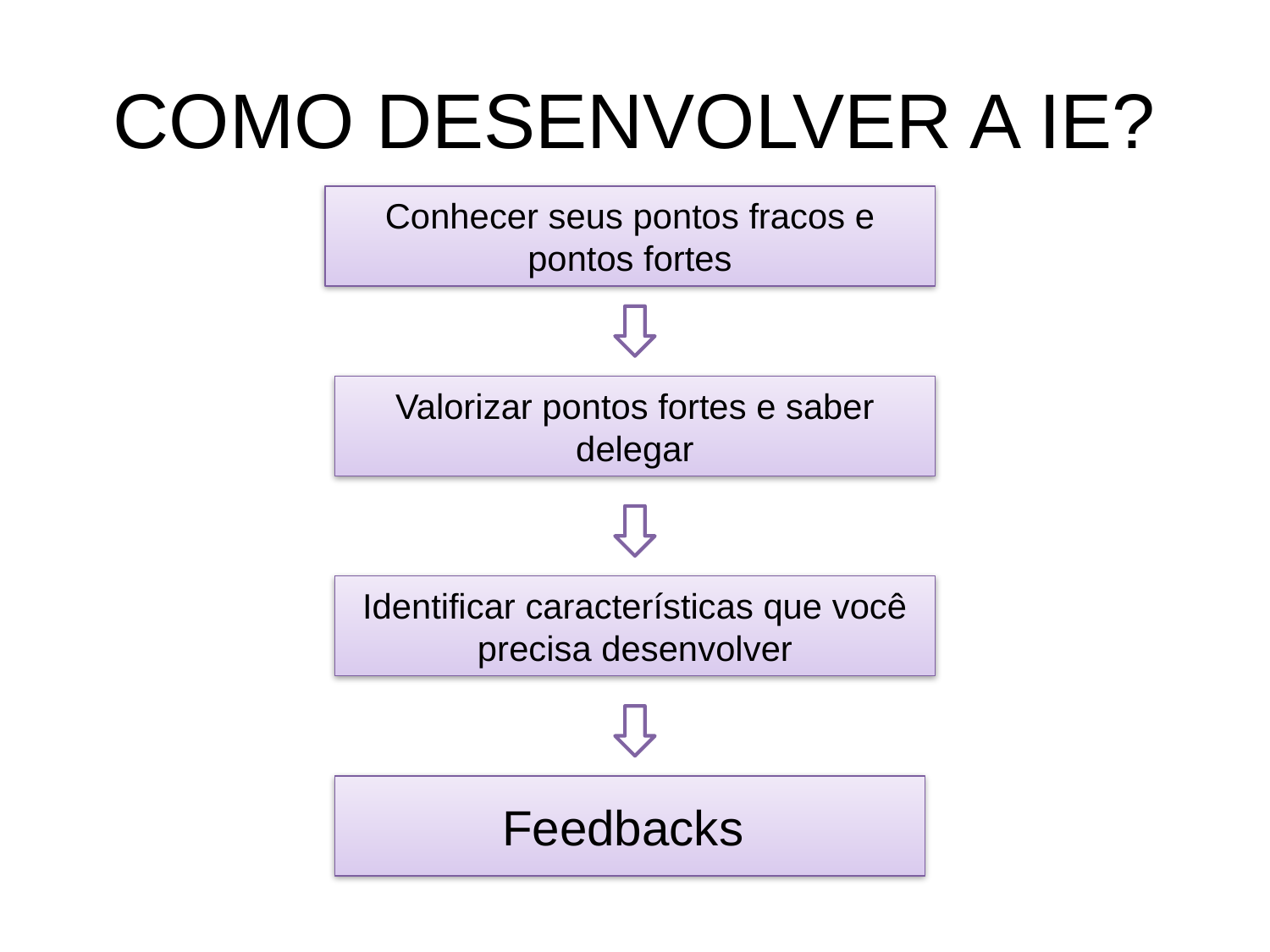

# COMO DESENVOLVER A IE?
Conhecer seus pontos fracos e pontos fortes

Valorizar pontos fortes e saber delegar

Identificar características que você precisa desenvolver

Feedbacks